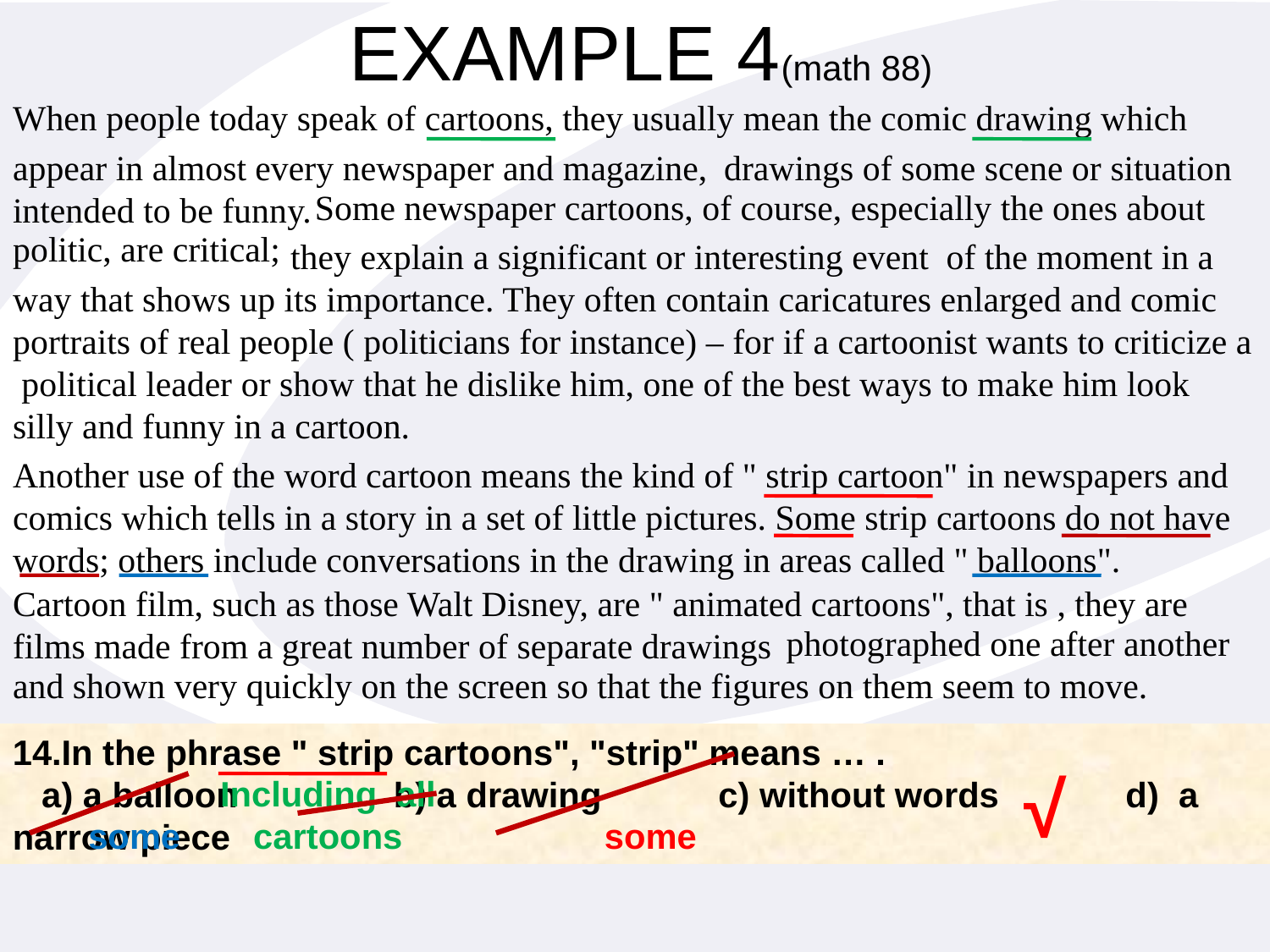

# EXAMPLE 4(math 88)
When people today speak of cartoons, they usually mean the comic drawing which
appear in almost every newspaper and magazine,
                                                                                drawings of some scene or situation intended to be funny.
                                  Some newspaper cartoons, of course, especially the ones about politic, are critical;
                                                                                                         of the moment in a way that shows up its importance. They often contain caricatures enlarged and comic portraits of real people ( politicians for instance) – for if a cartoonist wants to criticize a  political leader or show that he dislike him, one of the best ways to make him look silly and funny in a cartoon.

they explain a significant or interesting event
Another use of the word cartoon means the kind of " strip cartoon" in newspapers and comics which tells in a story in a set of little pictures. Some strip cartoons do not have words; others include conversations in the drawing in areas called " balloons".

Cartoon film, such as those Walt Disney, are " animated cartoons", that is , they are films made from a great number of separate drawings
                                                                                       photographed one after another and shown very quickly on the screen so that the figures on them seem to move.

14.In the phrase " strip cartoons", "strip" means … .
   a) a balloon                b) a drawing            c) without words             d)  a narrow piece
√
some
Including  all cartoons
some